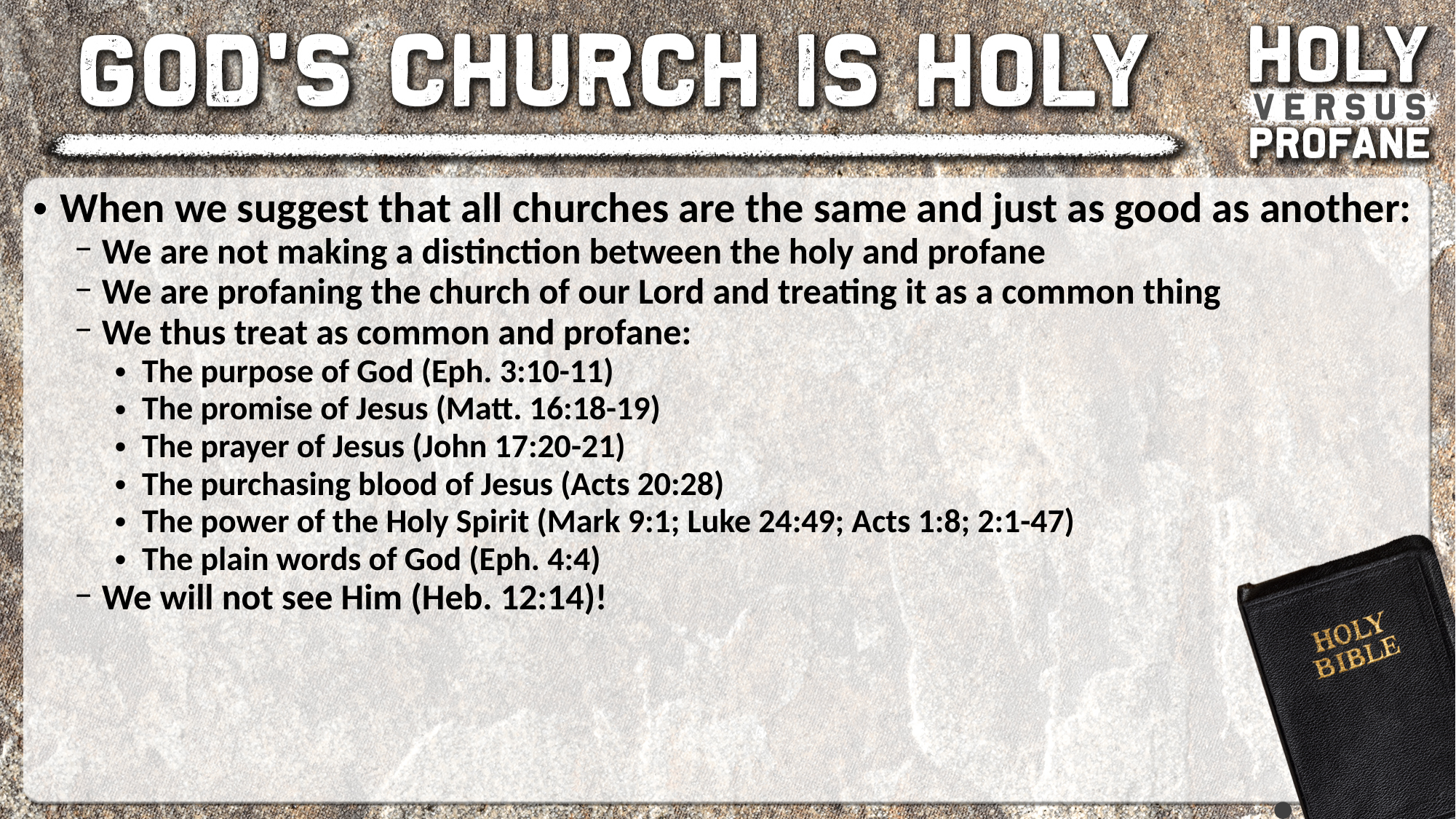

When we suggest that all churches are the same and just as good as another:
We are not making a distinction between the holy and profane
We are profaning the church of our Lord and treating it as a common thing
We thus treat as common and profane:
The purpose of God (Eph. 3:10-11)
The promise of Jesus (Matt. 16:18-19)
The prayer of Jesus (John 17:20-21)
The purchasing blood of Jesus (Acts 20:28)
The power of the Holy Spirit (Mark 9:1; Luke 24:49; Acts 1:8; 2:1-47)
The plain words of God (Eph. 4:4)
We will not see Him (Heb. 12:14)!